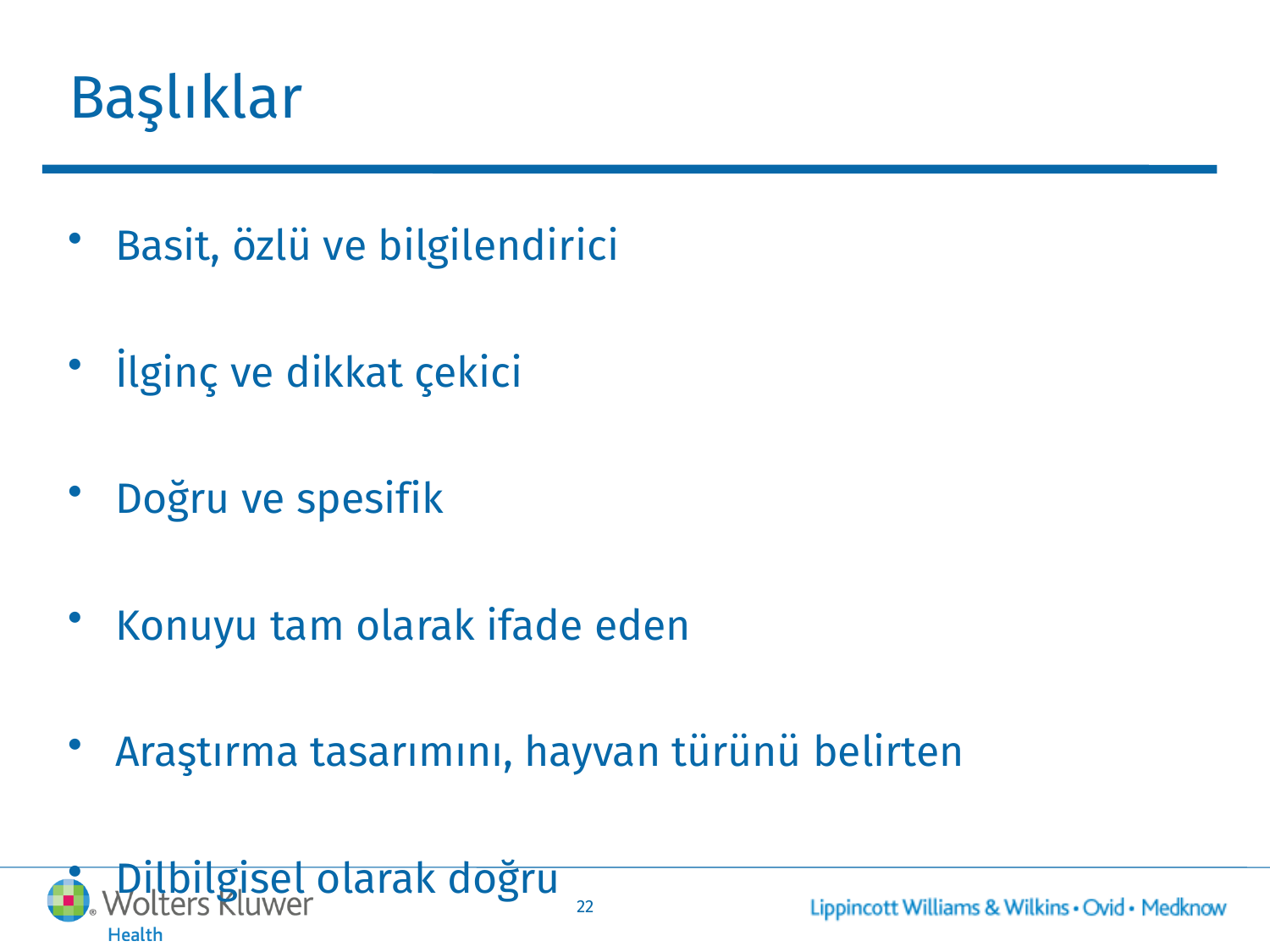

# Başlıklar
Basit, özlü ve bilgilendirici

İlginç ve dikkat çekici

Doğru ve spesifik

Konuyu tam olarak ifade eden

Araştırma tasarımını, hayvan türünü belirten

Dilbilgisel olarak doğru